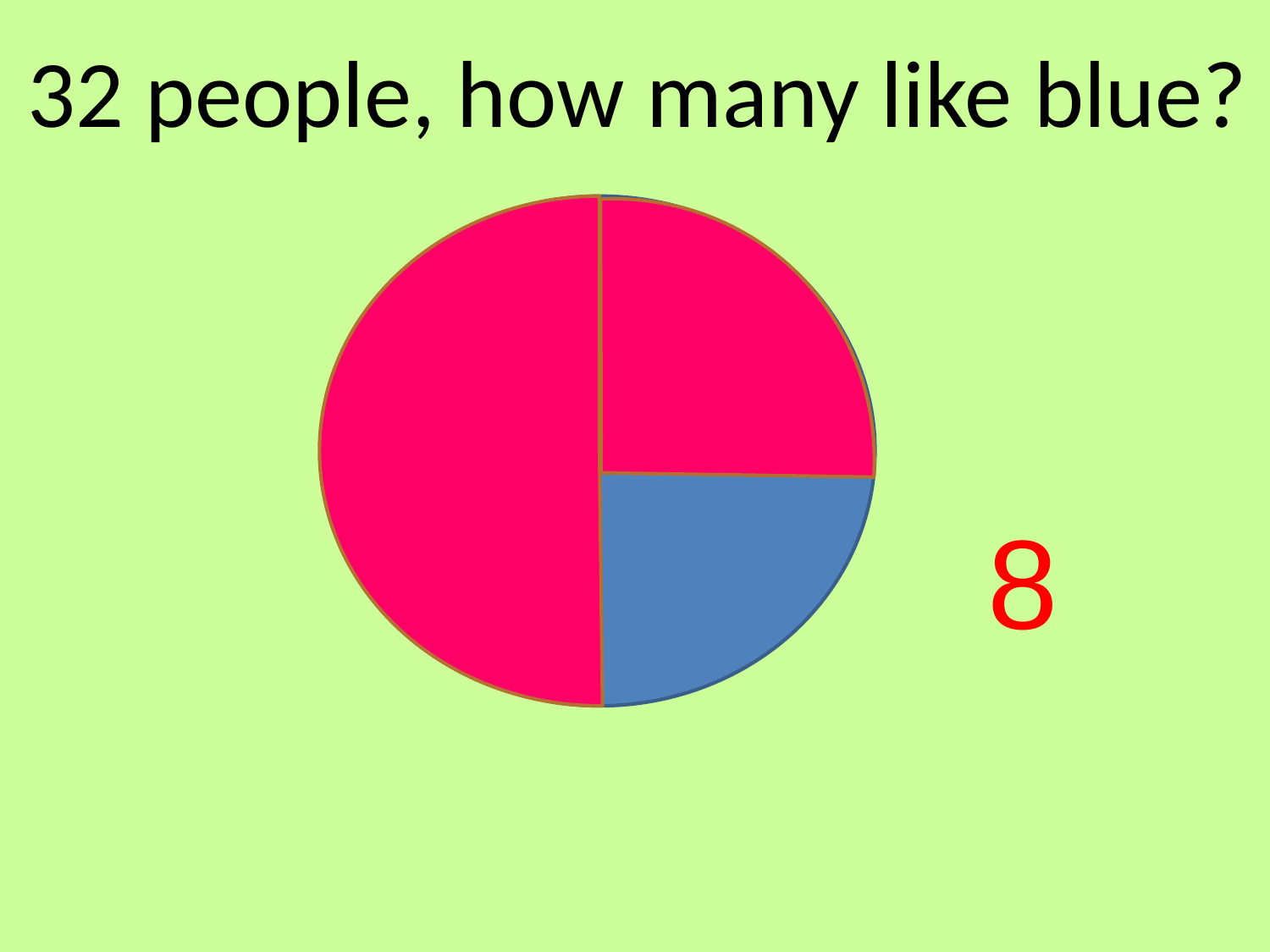

32 people, how many like blue?

8